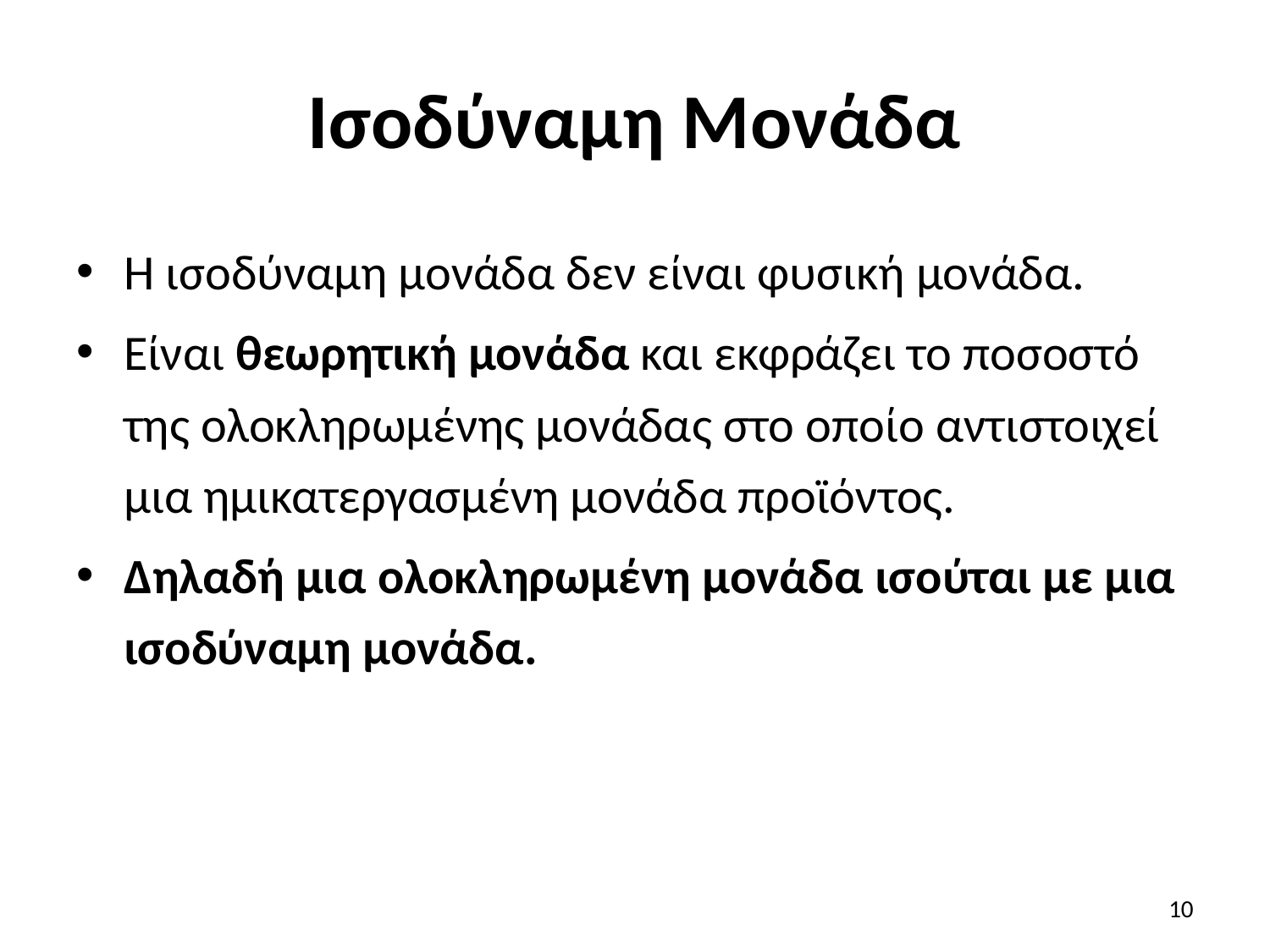

# Ισοδύναμη Μονάδα
Η ισοδύναμη μονάδα δεν είναι φυσική μονάδα.
Είναι θεωρητική μονάδα και εκφράζει το ποσοστό της ολοκληρωμένης μονάδας στο οποίο αντιστοιχεί μια ημικατεργασμένη μονάδα προϊόντος.
Δηλαδή μια ολοκληρωμένη μονάδα ισούται με μια ισοδύναμη μονάδα.
10